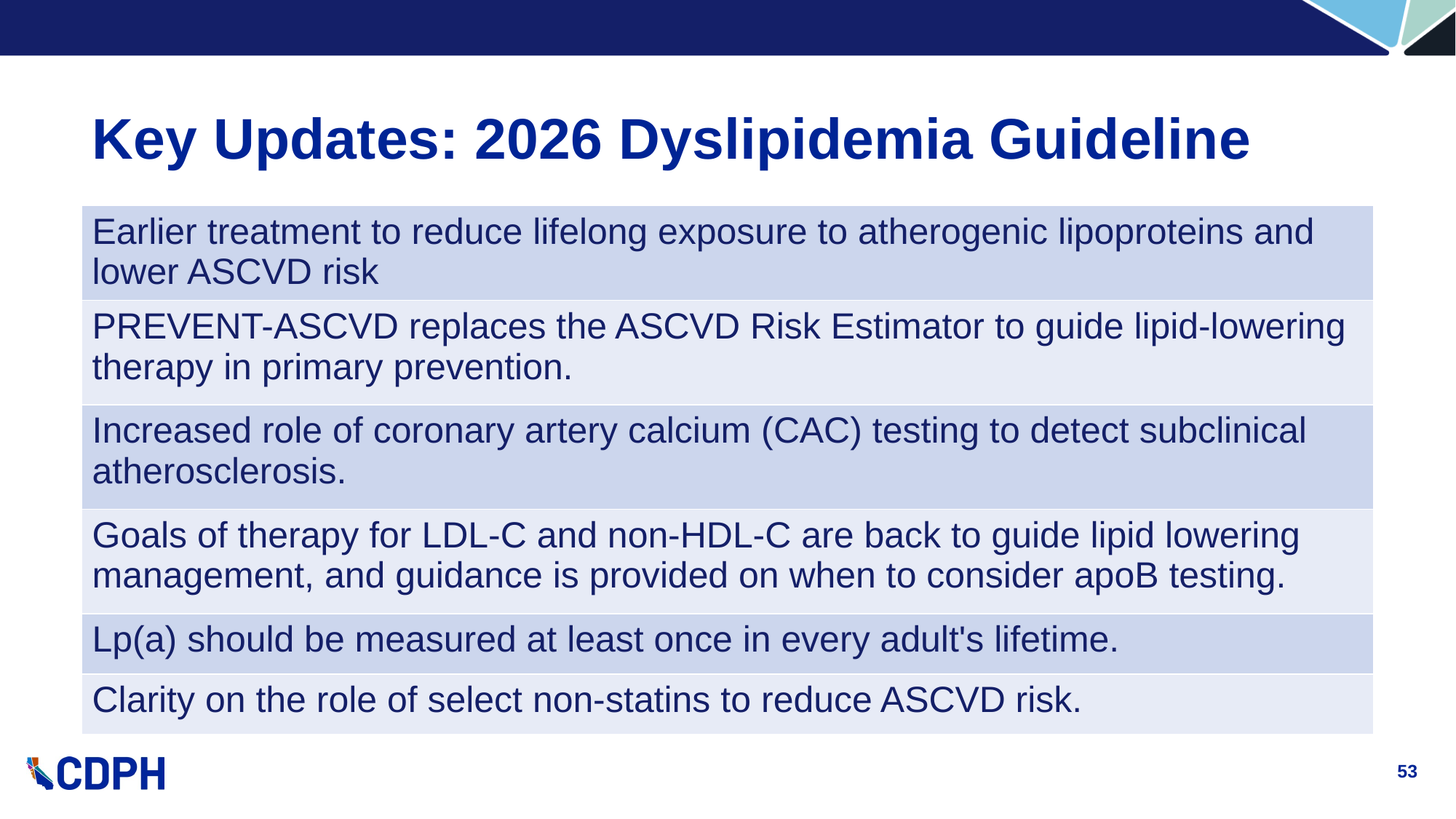

# Key Updates: 2026 Dyslipidemia Guideline​
| Earlier treatment to reduce lifelong exposure to atherogenic lipoproteins and lower ASCVD risk​ |
| --- |
| PREVENT-ASCVD replaces the ASCVD Risk Estimator to guide lipid-lowering therapy in primary prevention.​ |
| Increased role of coronary artery calcium (CAC) testing to detect subclinical atherosclerosis.​ |
| Goals of therapy for LDL-C and non-HDL-C are back to guide lipid lowering management, and guidance is provided on when to consider apoB testing.​ |
| Lp(a) should be measured at least once in every adult's lifetime.​ |
| Clarity on the role of select non-statins to reduce ASCVD risk.​ |
53